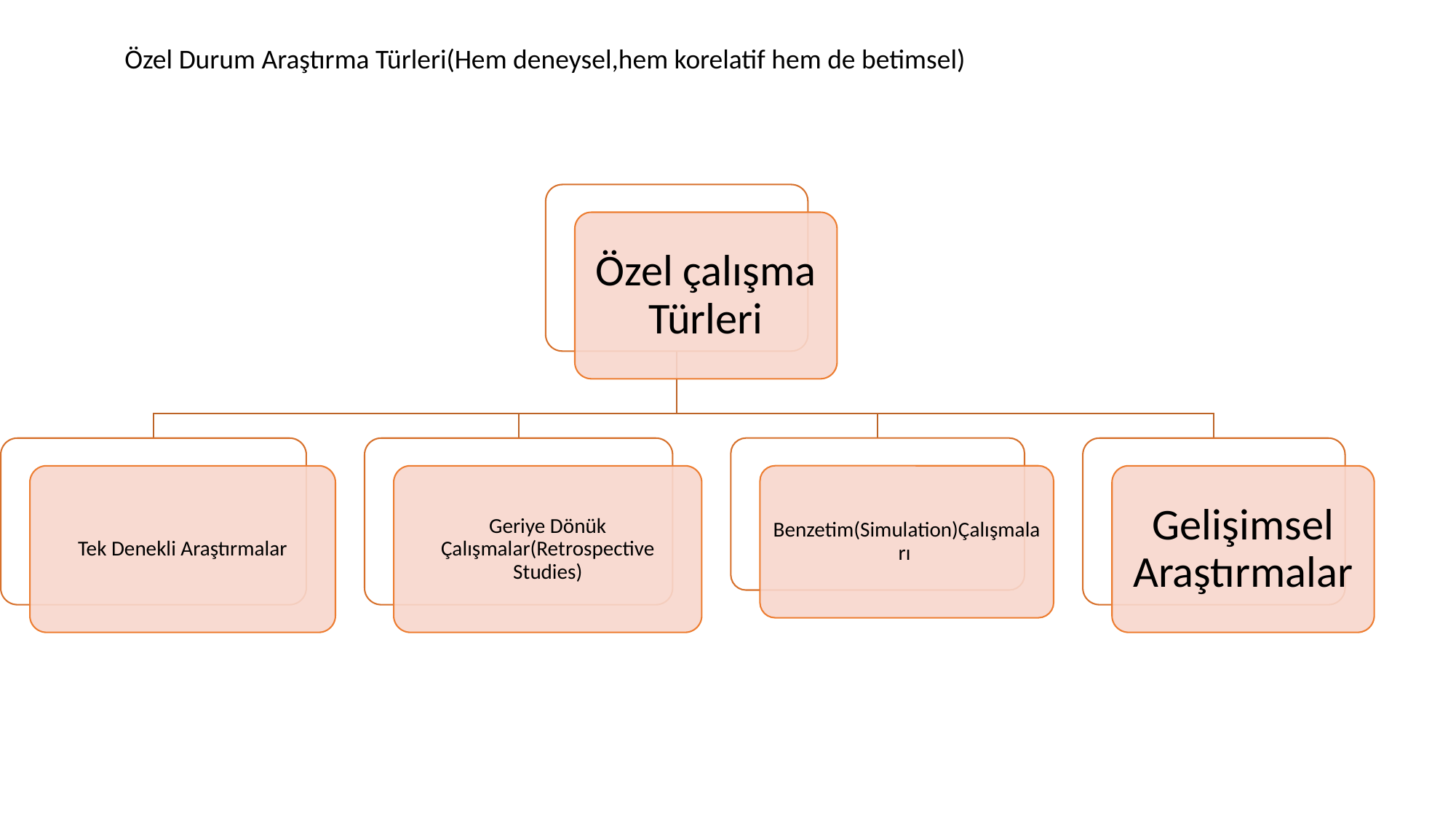

# Özel Durum Araştırma Türleri(Hem deneysel,hem korelatif hem de betimsel)
Özel çalışma Türleri
Tek Denekli Araştırmalar
Geriye Dönük Çalışmalar(Retrospective Studies)
Benzetim(Simulation)Çalışmaları
Gelişimsel Araştırmalar